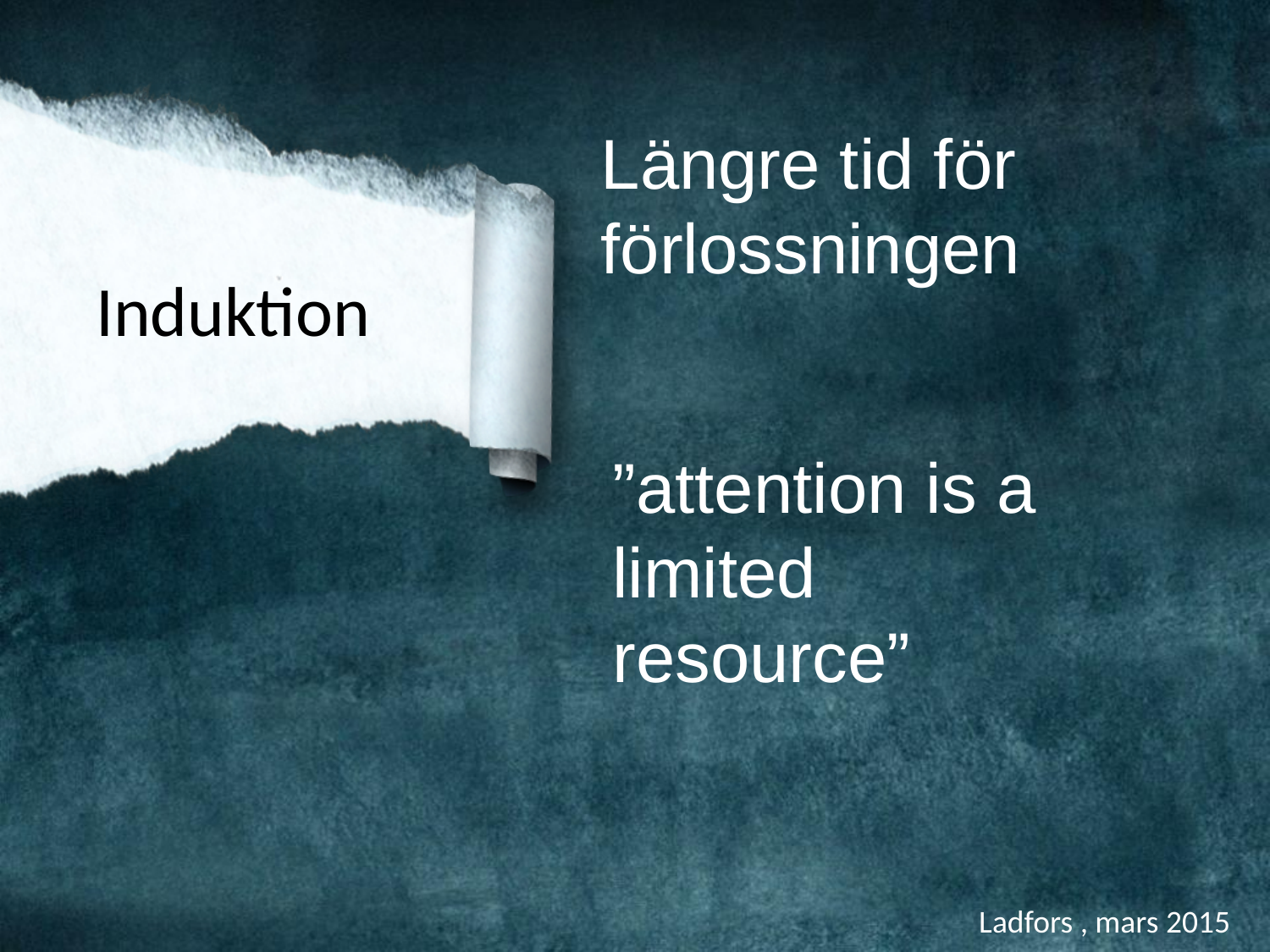

# Längre tid för förlossningen
Induktion
”attention is a limited resource”